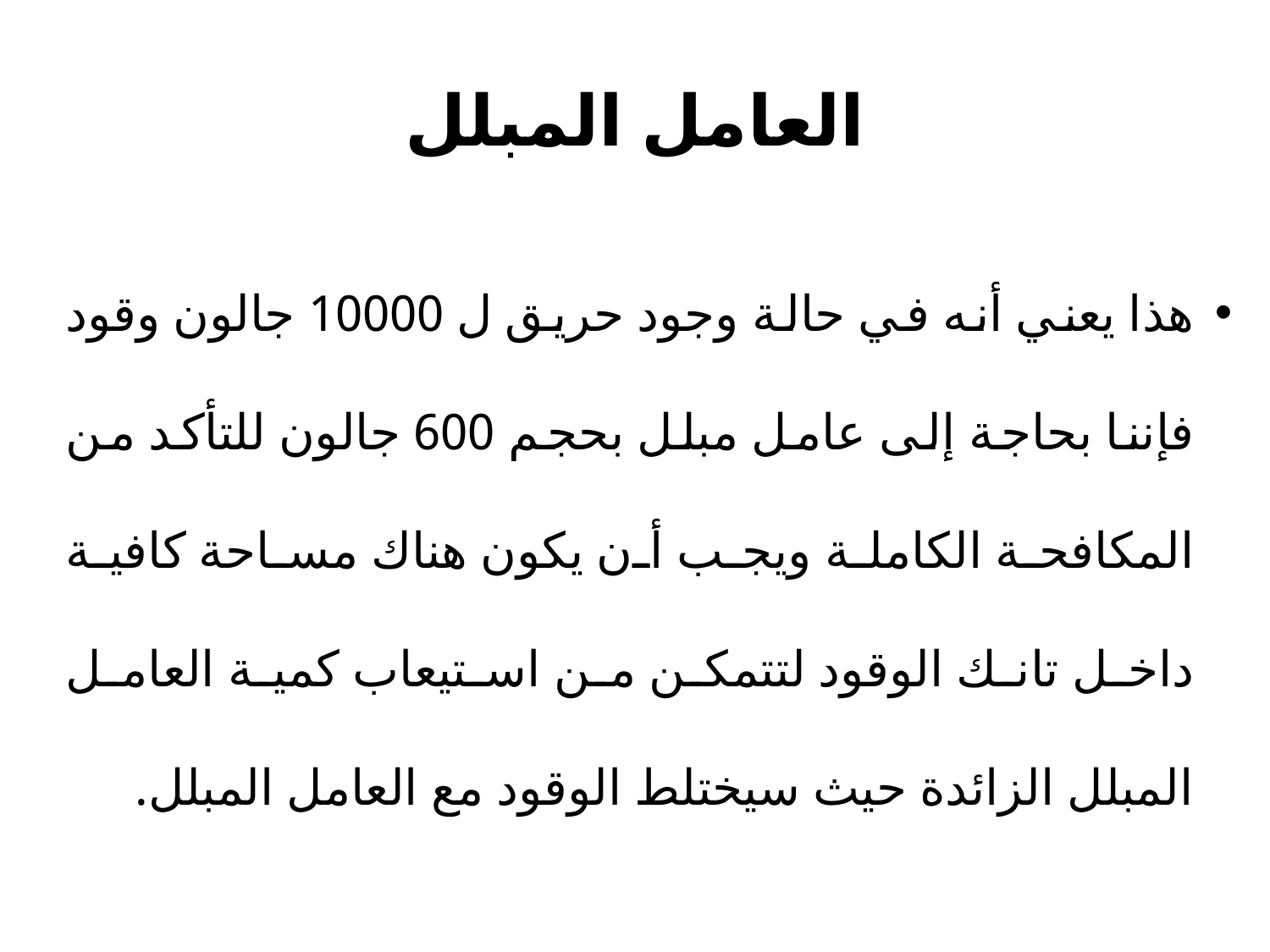

# العامل المبلل
هذا يعني أنه في حالة وجود حريق ل 10000 جالون وقود فإننا بحاجة إلى عامل مبلل بحجم 600 جالون للتأكد من المكافحة الكاملة ويجب أن يكون هناك مساحة كافية داخل تانك الوقود لتتمكن من استيعاب كمية العامل المبلل الزائدة حيث سيختلط الوقود مع العامل المبلل.